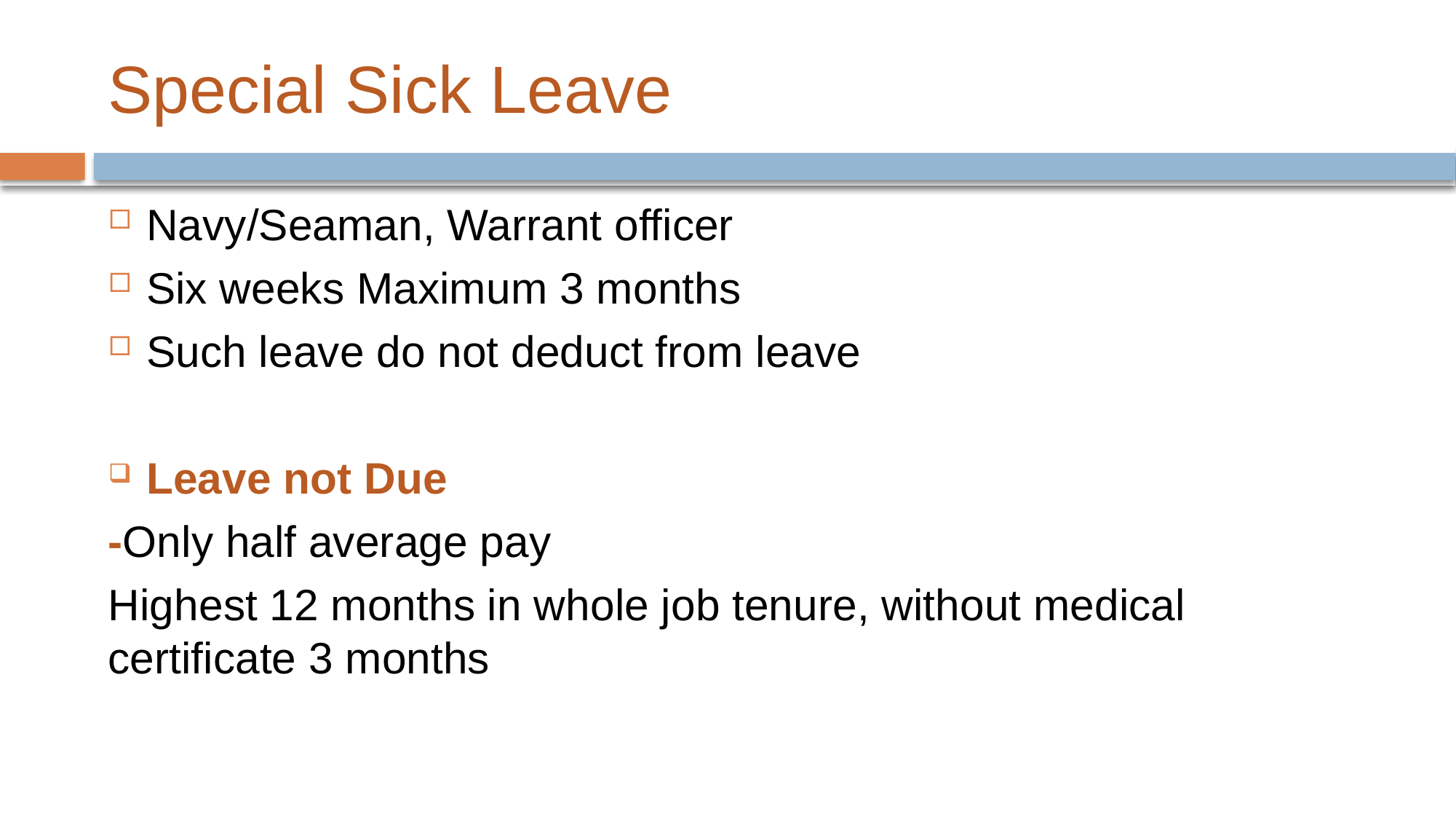

# Special Sick Leave
Navy/Seaman, Warrant officer
Six weeks Maximum 3 months
Such leave do not deduct from leave

Leave not Due
-Only half average pay
Highest 12 months in whole job tenure, without medical certificate 3 months